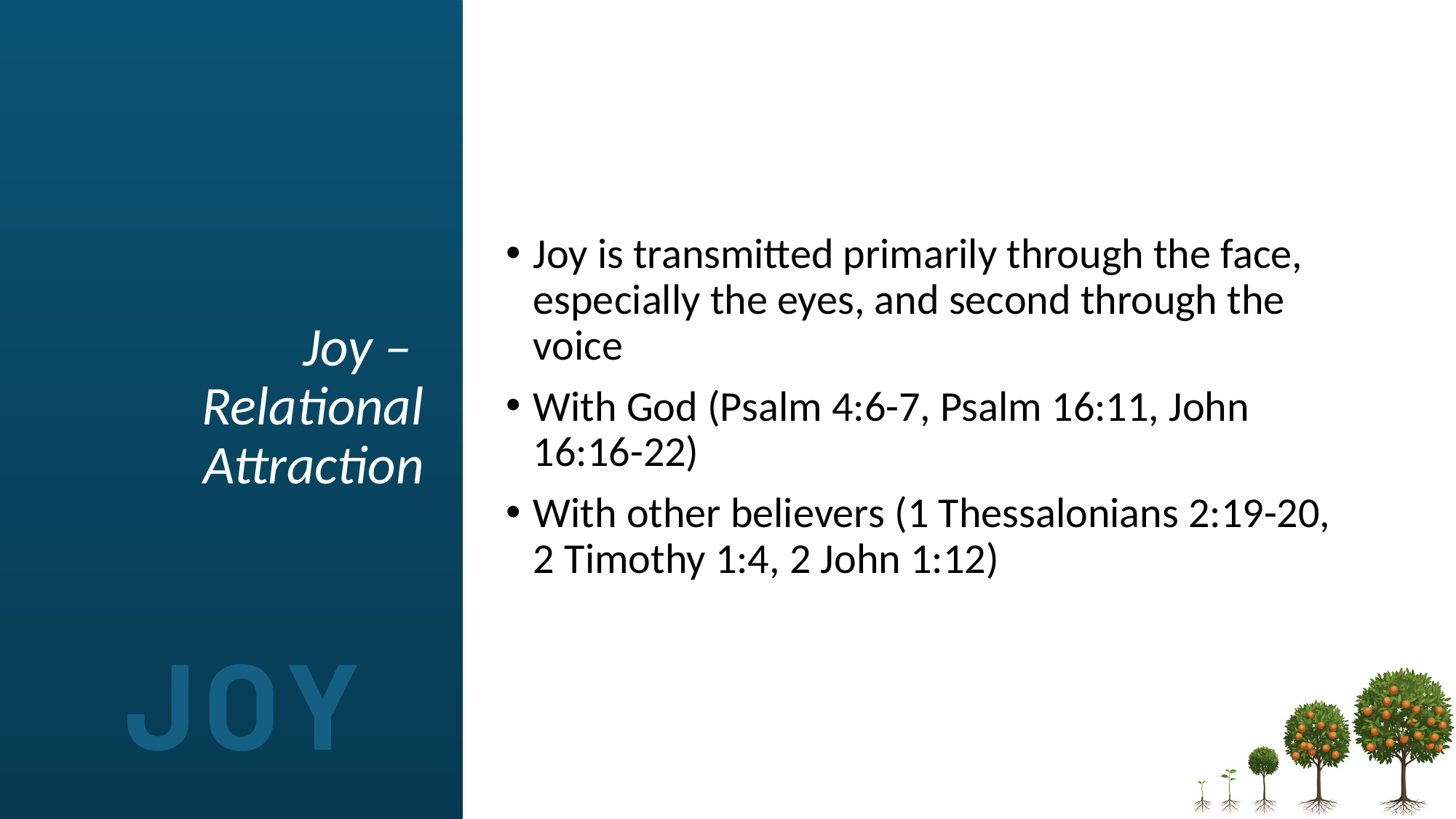

# Joy – Relational Attraction
Joy is transmitted primarily through the face, especially the eyes, and second through the voice
With God (Psalm 4:6-7, Psalm 16:11, John 16:16-22)
With other believers (1 Thessalonians 2:19-20, 2 Timothy 1:4, 2 John 1:12)
JOY